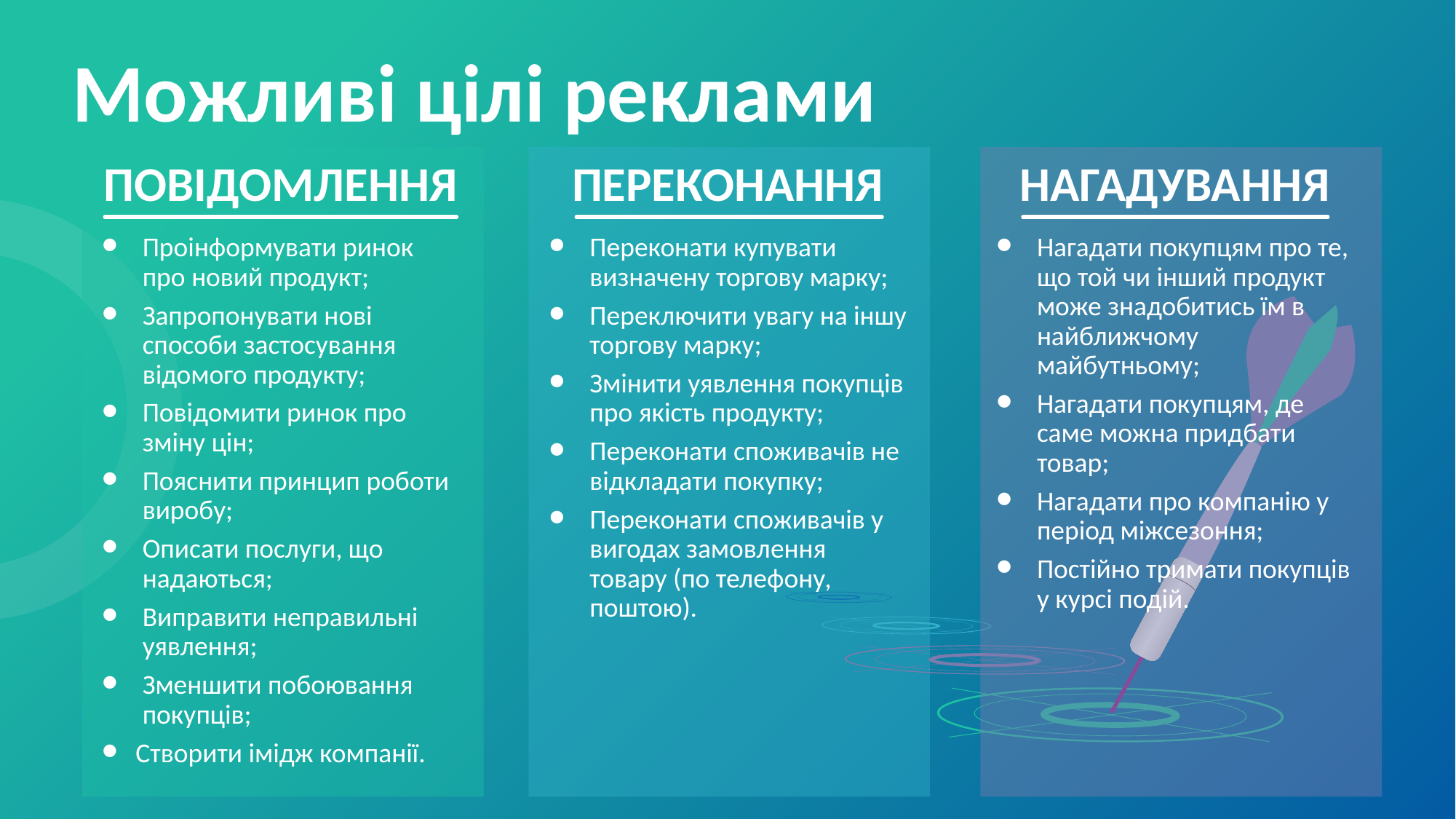

Можливі цілі реклами

ПОВІДОМЛЕННЯ
ПЕРЕКОНАННЯ
НАГАДУВАННЯ
Проінформувати ринок про новий продукт;
Запропонувати нові способи застосування відомого продукту;
Повідомити ринок про зміну цін;
Пояснити принцип роботи виробу;
Описати послуги, що надаються;
Виправити неправильні уявлення;
Зменшити побоювання покупців;
Створити імідж компанії.
Переконати купувати визначену торгову марку;
Переключити увагу на іншу торгову марку;
Змінити уявлення покупців про якість продукту;
Переконати споживачів не відкладати покупку;
Переконати споживачів у вигодах замовлення товару (по телефону, поштою).
Нагадати покупцям про те, що той чи інший продукт може знадобитись їм в найближчому майбутньому;
Нагадати покупцям, де саме можна придбати товар;
Нагадати про компанію у період міжсезоння;
Постійно тримати покупців у курсі подій.